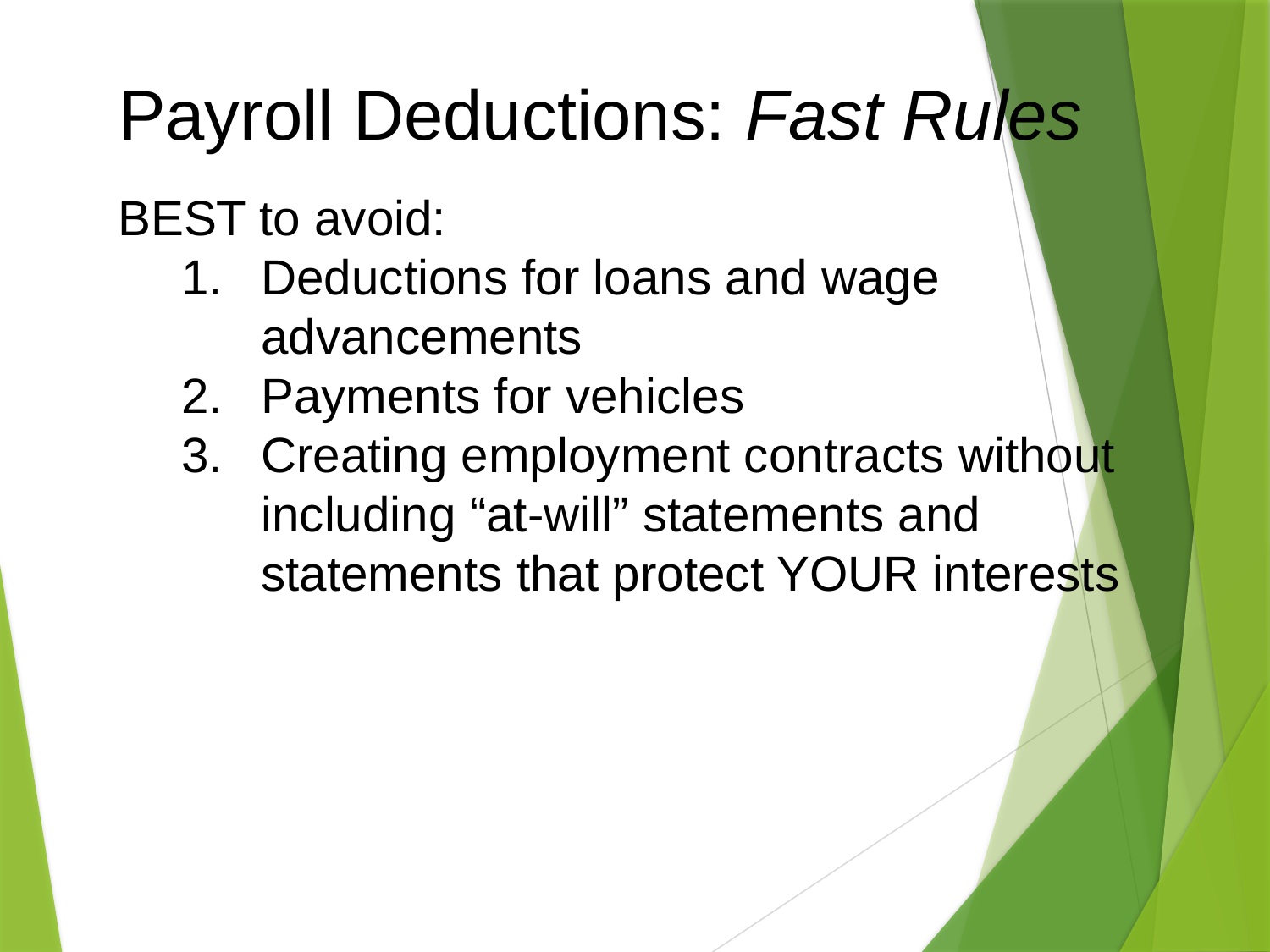

# Payroll Deductions: Fast Rules
BEST to avoid:
Deductions for loans and wage advancements
Payments for vehicles
Creating employment contracts without including “at-will” statements and statements that protect YOUR interests